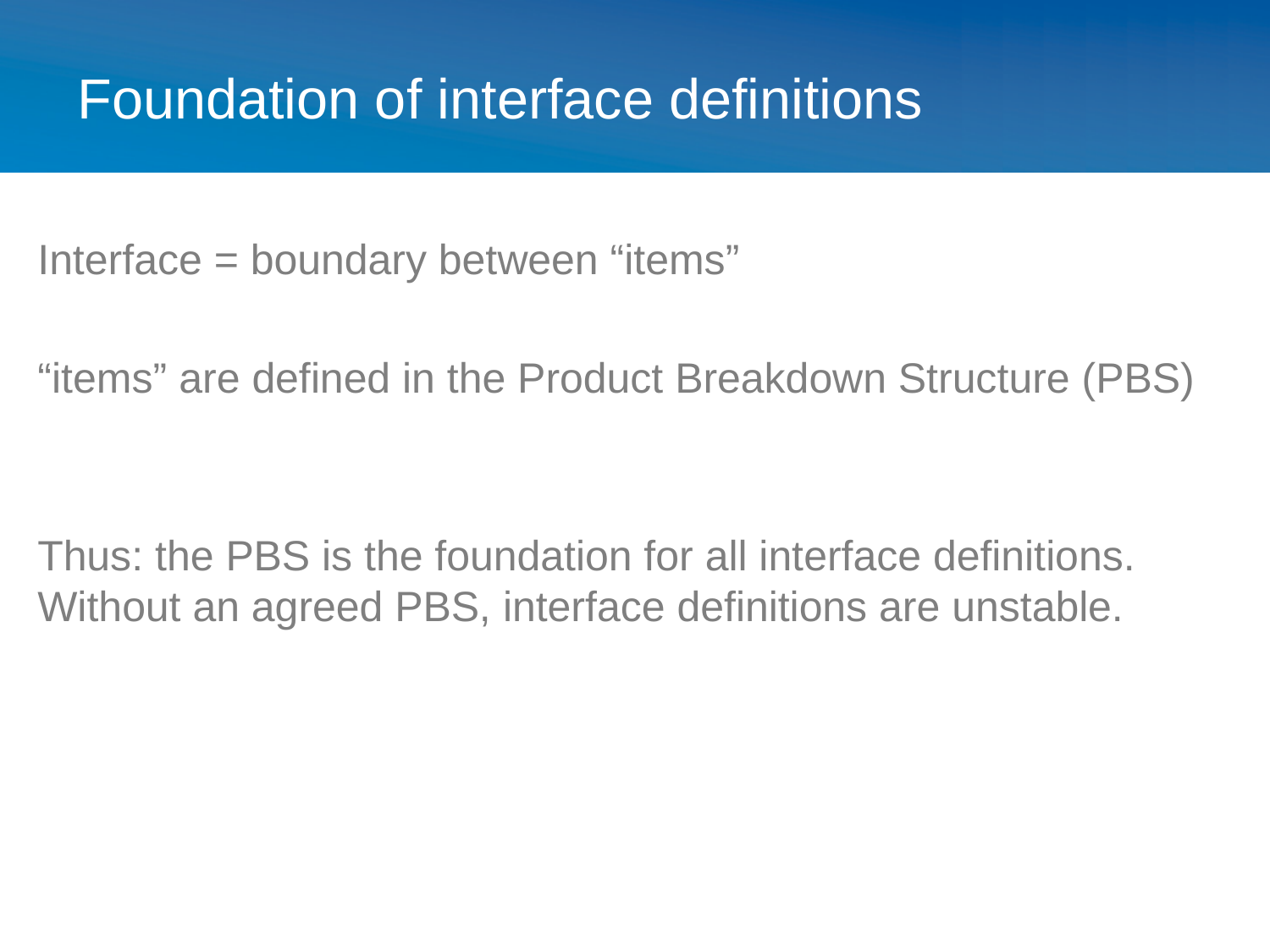

# Foundation of interface definitions
Interface = boundary between “items”

“items” are defined in the Product Breakdown Structure (PBS)

Thus: the PBS is the foundation for all interface definitions. Without an agreed PBS, interface definitions are unstable.